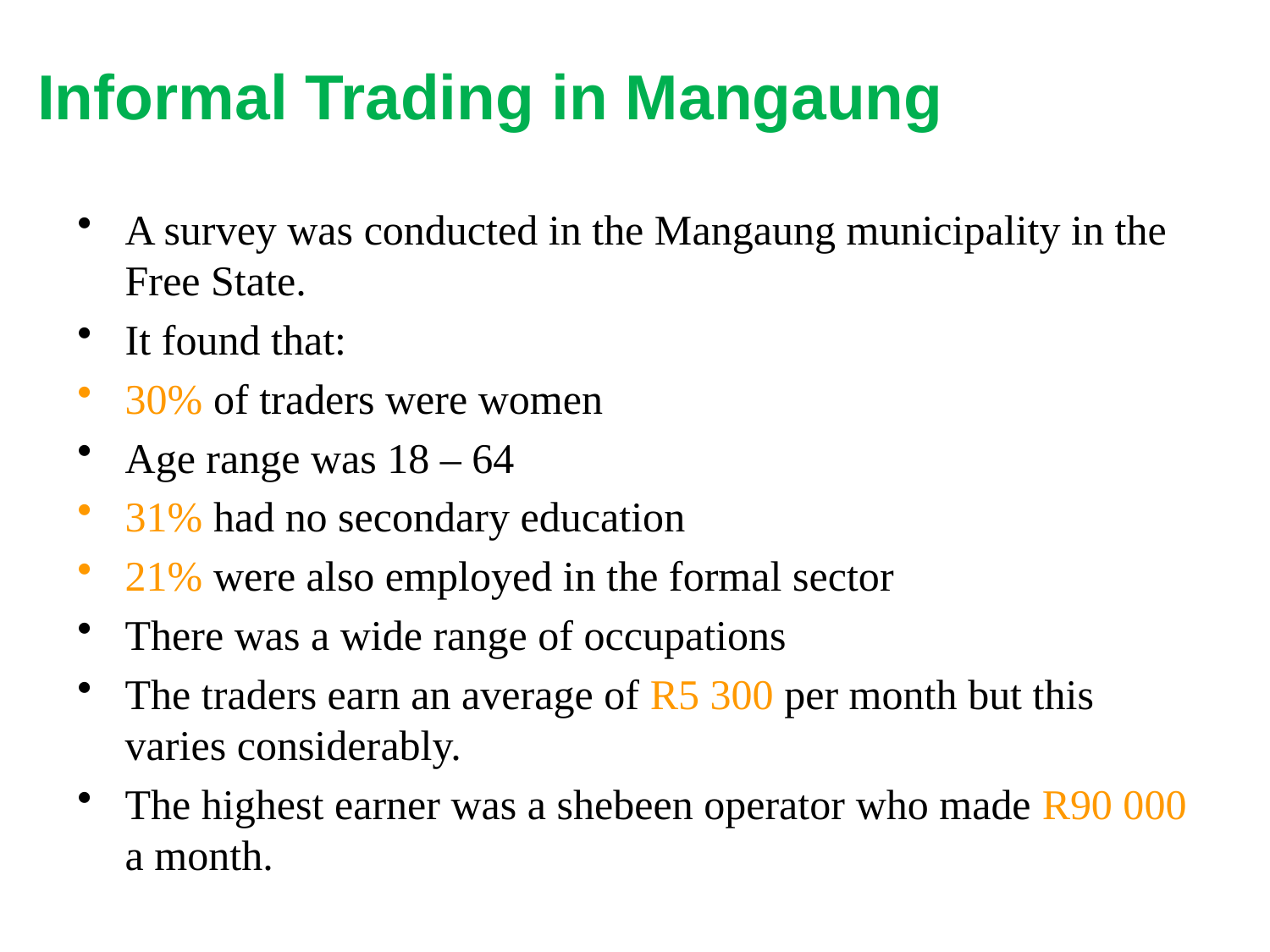

# Informal Trading in Mangaung
A survey was conducted in the Mangaung municipality in the Free State.
It found that:
30% of traders were women
Age range was 18 – 64
31% had no secondary education
21% were also employed in the formal sector
There was a wide range of occupations
The traders earn an average of R5 300 per month but this varies considerably.
The highest earner was a shebeen operator who made R90 000 a month.